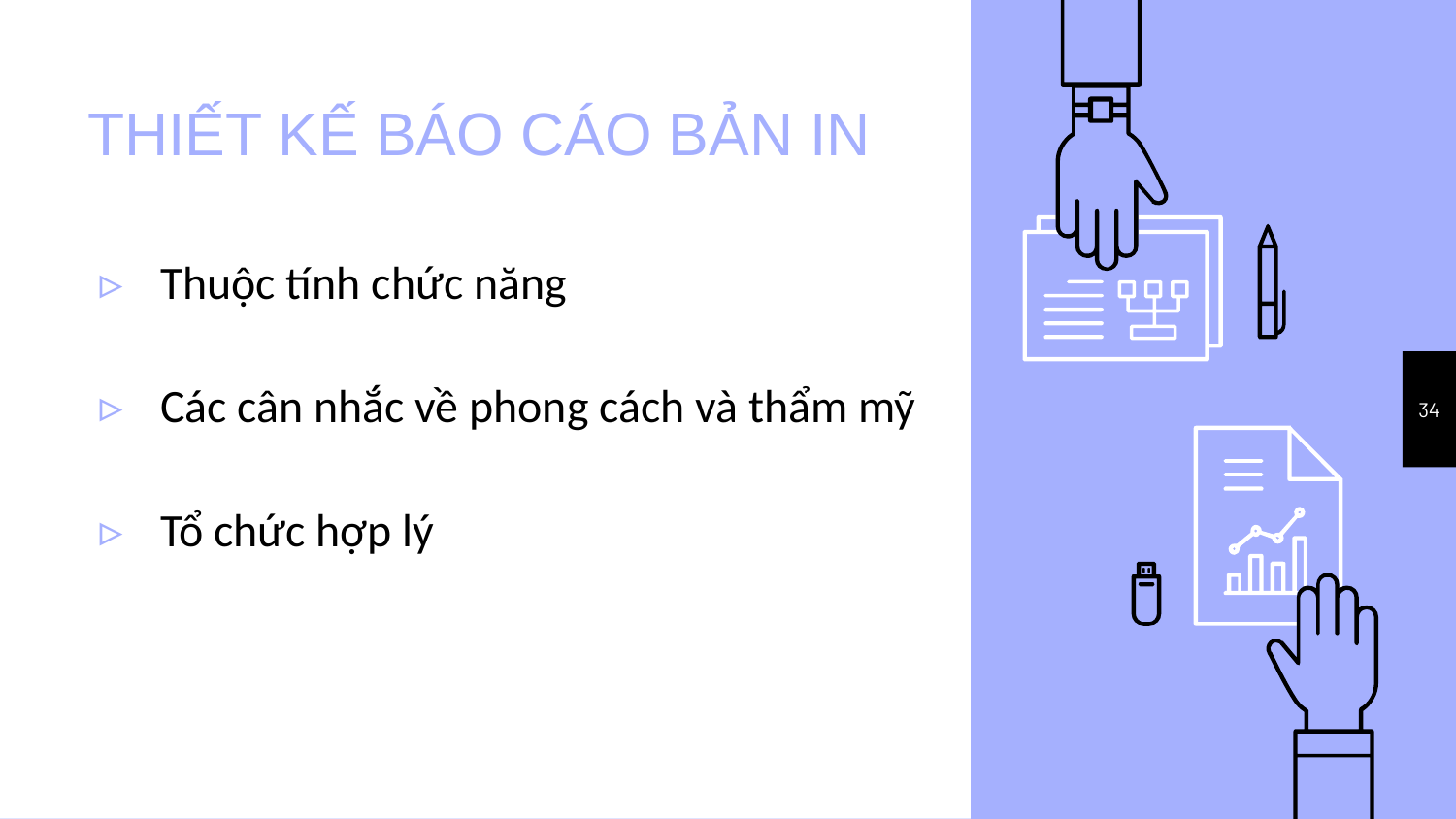

# THIẾT KẾ BÁO CÁO BẢN IN
Thuộc tính chức năng
Các cân nhắc về phong cách và thẩm mỹ
Tổ chức hợp lý

34